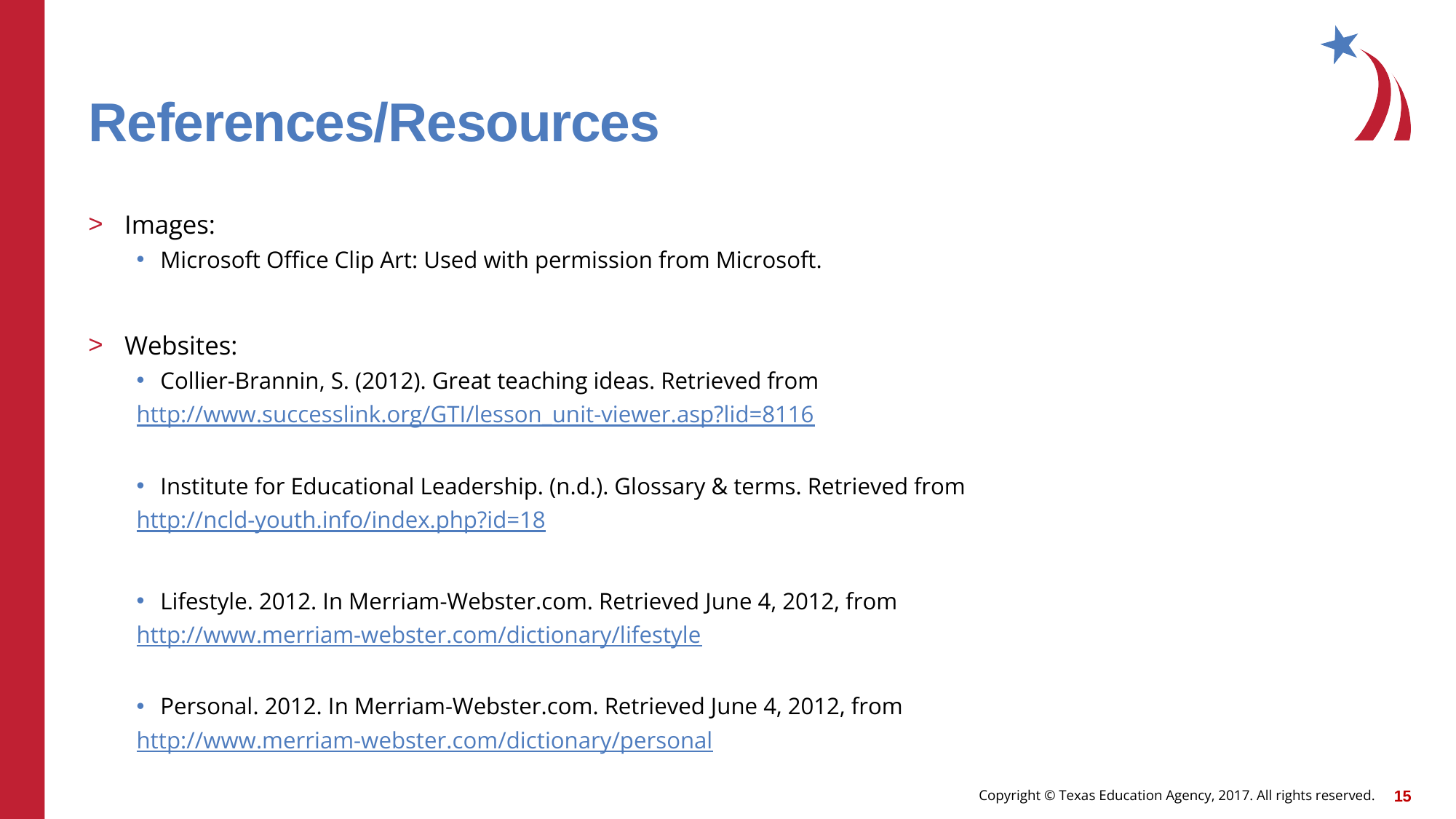

# References/Resources

Images:
Microsoft Office Clip Art: Used with permission from Microsoft.

Websites:
Collier-Brannin, S. (2012). Great teaching ideas. Retrieved from
http://www.successlink.org/GTI/lesson_unit-viewer.asp?lid=8116

Institute for Educational Leadership. (n.d.). Glossary & terms. Retrieved from
http://ncld-youth.info/index.php?id=18

Lifestyle. 2012. In Merriam-Webster.com. Retrieved June 4, 2012, from
http://www.merriam-webster.com/dictionary/lifestyle

Personal. 2012. In Merriam-Webster.com. Retrieved June 4, 2012, from
http://www.merriam-webster.com/dictionary/personal